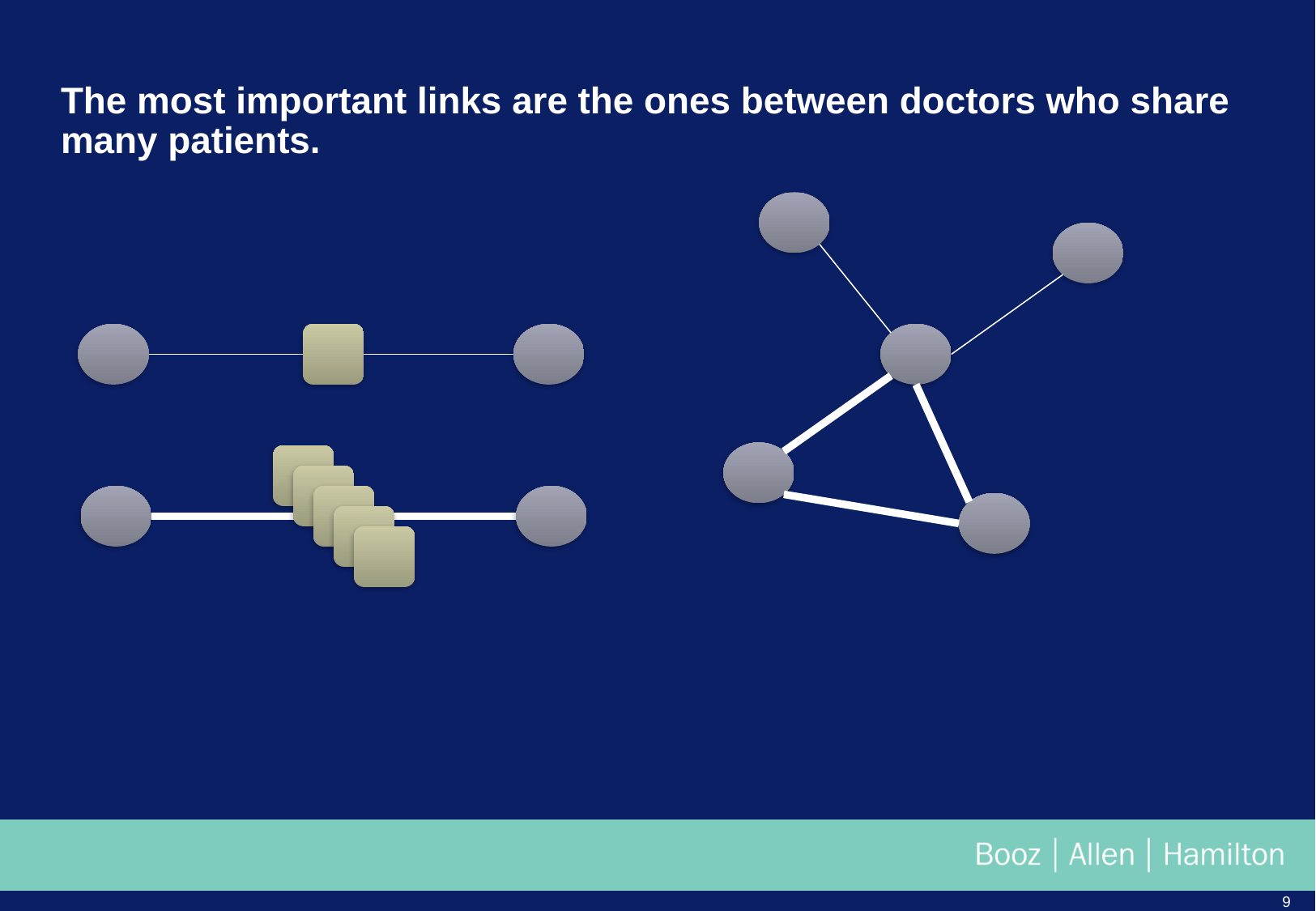

# The most important links are the ones between doctors who share many patients.